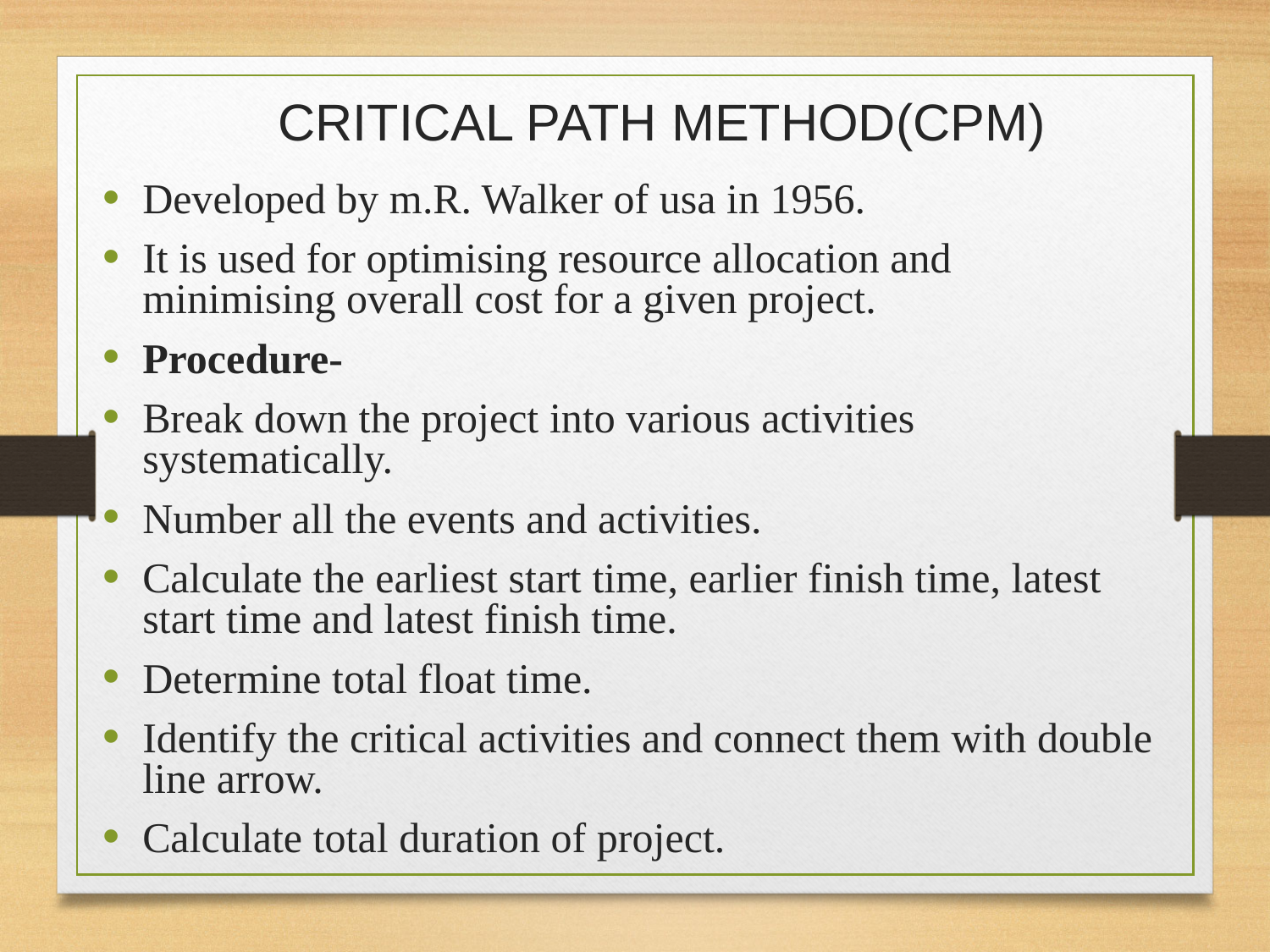

CRITICAL PATH METHOD(CPM)
Developed by m.R. Walker of usa in 1956.
It is used for optimising resource allocation and minimising overall cost for a given project.
Procedure-
Break down the project into various activities systematically.
Number all the events and activities.
Calculate the earliest start time, earlier finish time, latest start time and latest finish time.
Determine total float time.
Identify the critical activities and connect them with double line arrow.
Calculate total duration of project.